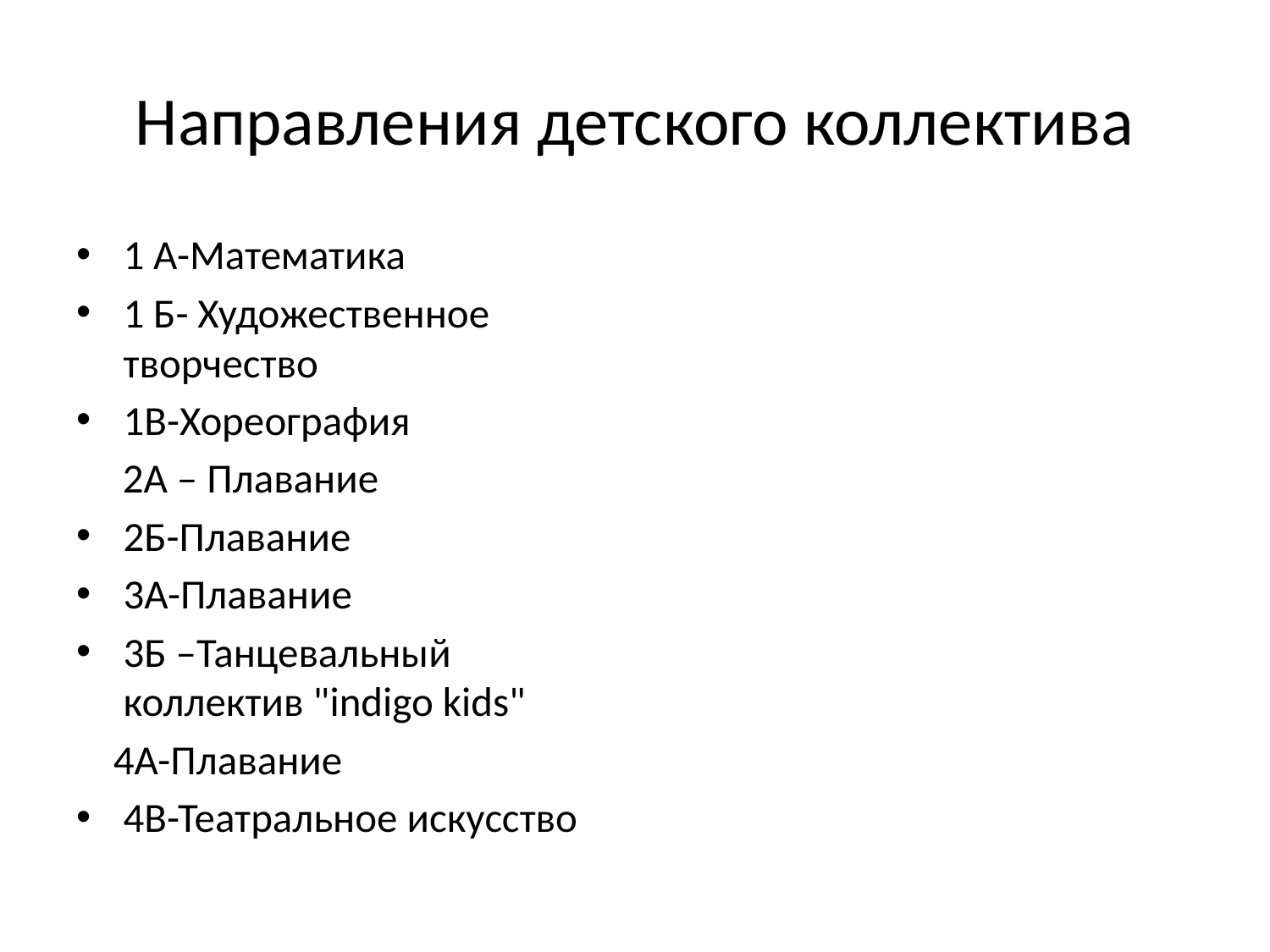

# Направления детского коллектива
1 А-Математика
1 Б- Художественное творчество
1В-Хореография
     2А – Плавание
2Б-Плавание
3А-Плавание
3Б –Танцевальный коллектив "indigo kids"
    4А-Плавание
4В-Театральное искусство